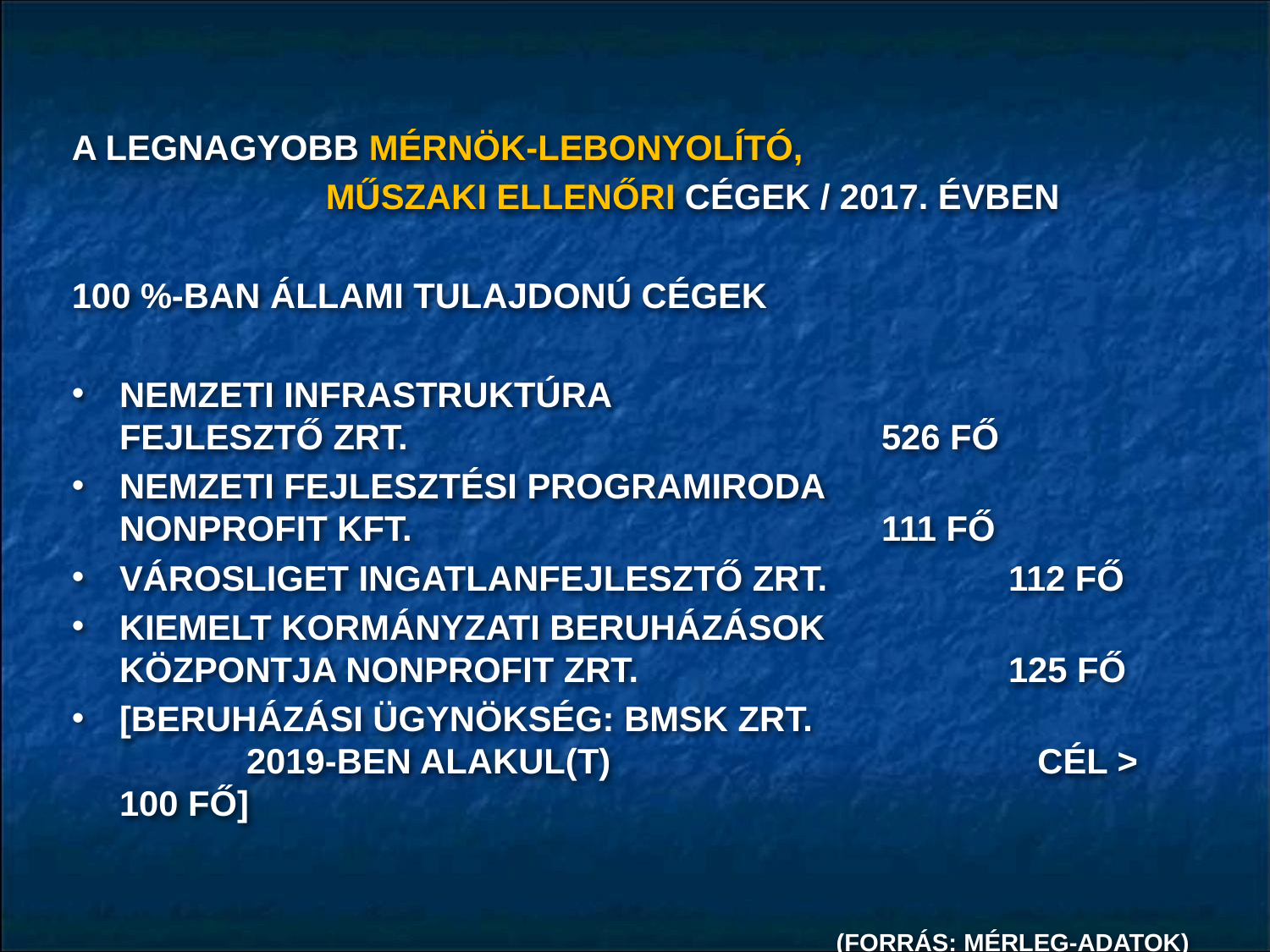

A LEGNAGYOBB MÉRNÖK-LEBONYOLÍTÓ,
		MŰSZAKI ELLENŐRI CÉGEK / 2017. ÉVBEN

100 %-BAN ÁLLAMI TULAJDONÚ CÉGEK

NEMZETI INFRASTRUKTÚRA 					FEJLESZTŐ ZRT.  	              		526 FŐ
NEMZETI FEJLESZTÉSI PROGRAMIRODA 			NONPROFIT KFT.				111 FŐ
VÁROSLIGET INGATLANFEJLESZTŐ ZRT.	 	112 FŐ
KIEMELT KORMÁNYZATI BERUHÁZÁSOK			KÖZPONTJA NONPROFIT ZRT.		 	125 FŐ
[BERUHÁZÁSI ÜGYNÖKSÉG: BMSK ZRT. 				2019-BEN ALAKUL(T)  		 	   CÉL > 100 FŐ]

(FORRÁS: MÉRLEG-ADATOK)